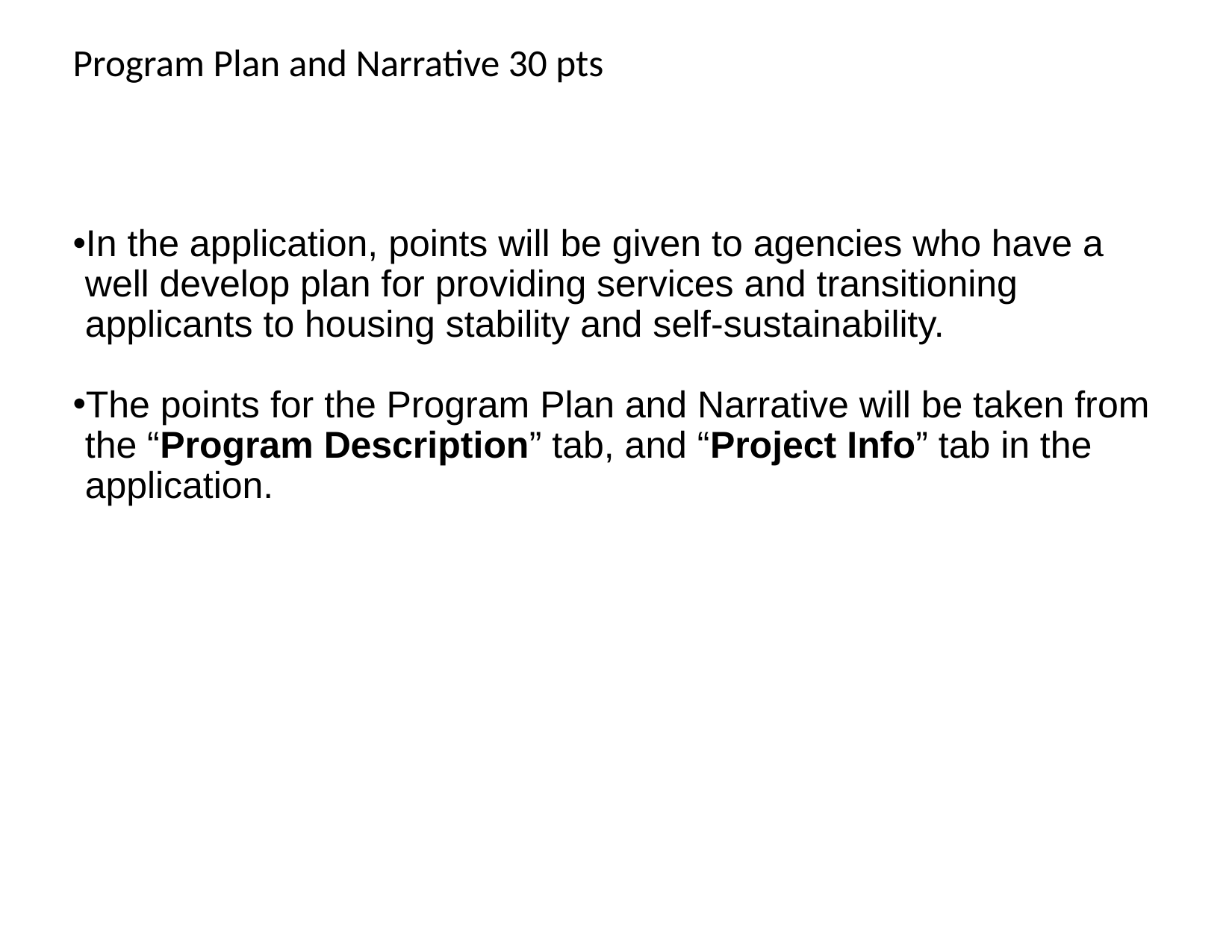

# Program Plan and Narrative 30 pts
In the application, points will be given to agencies who have a well develop plan for providing services and transitioning applicants to housing stability and self-sustainability.

The points for the Program Plan and Narrative will be taken from the “Program Description” tab, and “Project Info” tab in the application.